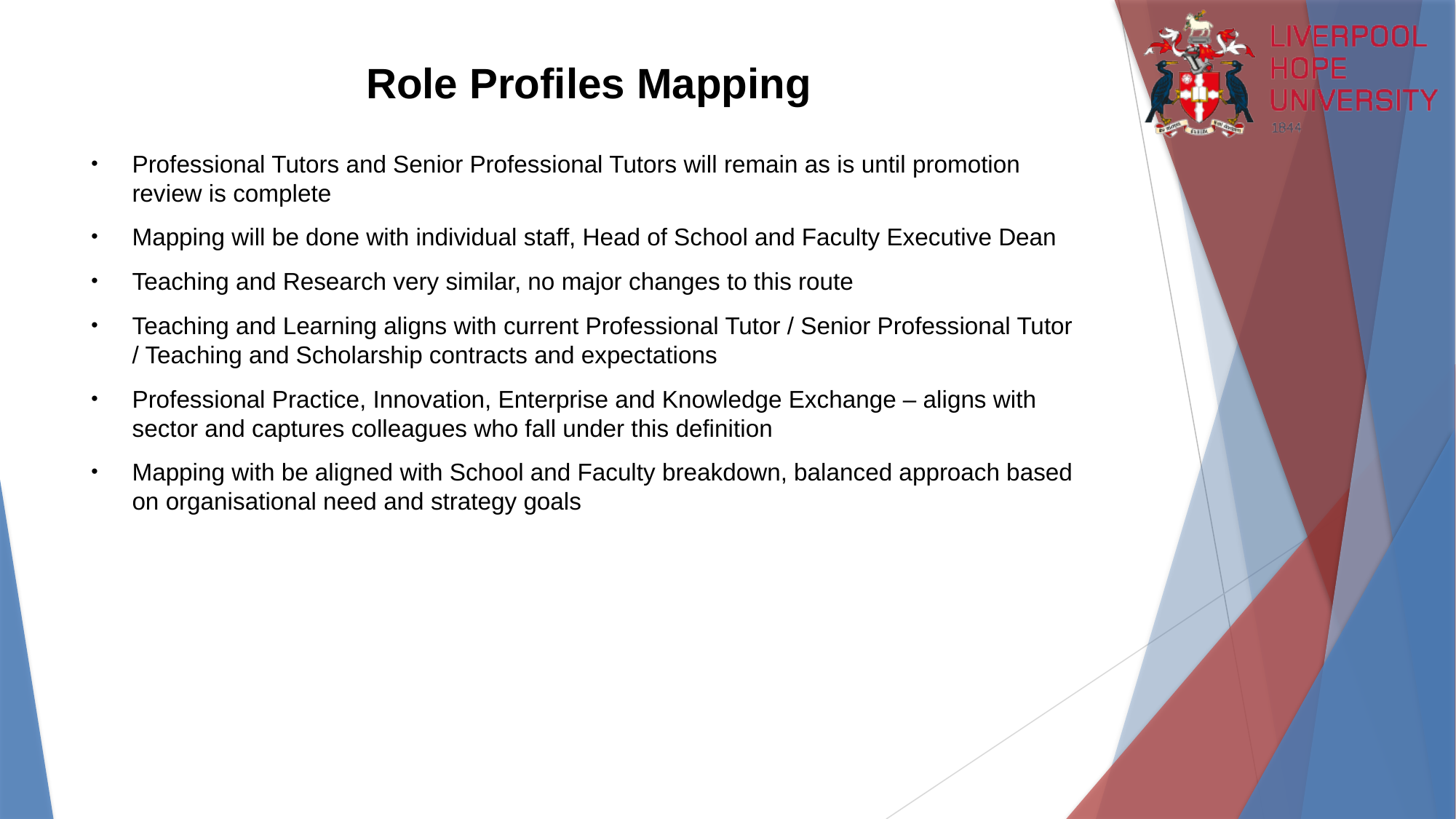

# Role Profiles Mapping
Professional Tutors and Senior Professional Tutors will remain as is until promotion review is complete
Mapping will be done with individual staff, Head of School and Faculty Executive Dean
Teaching and Research very similar, no major changes to this route
Teaching and Learning aligns with current Professional Tutor / Senior Professional Tutor / Teaching and Scholarship contracts and expectations
Professional Practice, Innovation, Enterprise and Knowledge Exchange – aligns with sector and captures colleagues who fall under this definition
Mapping with be aligned with School and Faculty breakdown, balanced approach based on organisational need and strategy goals